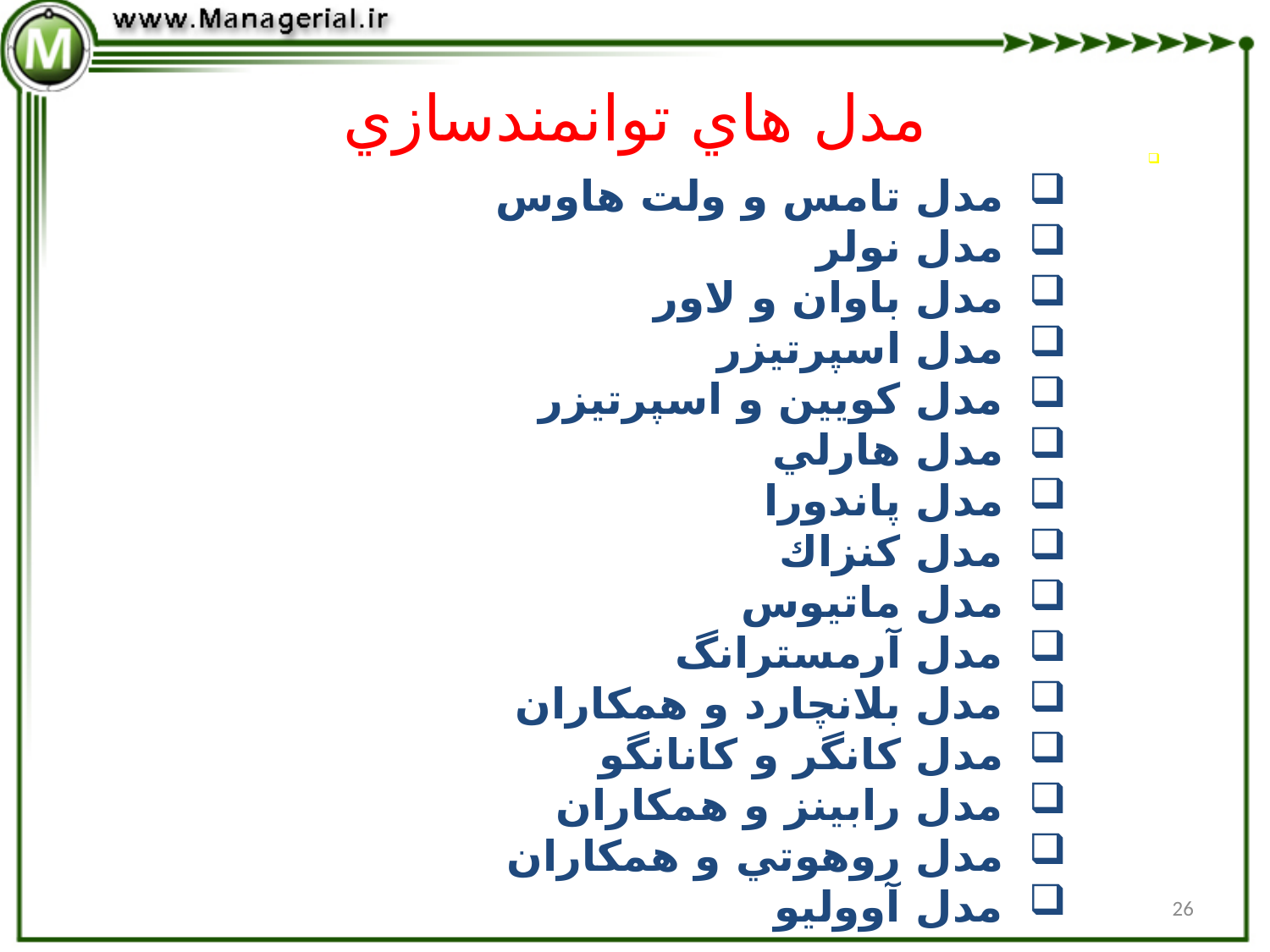

مدل هاي توانمندسازي

مدل تامس و ولت هاوس
مدل نولر
مدل باوان و لاور
مدل اسپرتيزر
مدل كويين و اسپرتيزر
مدل هارلي
مدل پاندورا
مدل كنزاك
مدل ماتيوس
مدل آرمسترانگ
مدل بلانچارد و همكاران
مدل كانگر و كانانگو
مدل رابينز و همكاران
مدل روهوتي و همكاران
مدل آووليو
26